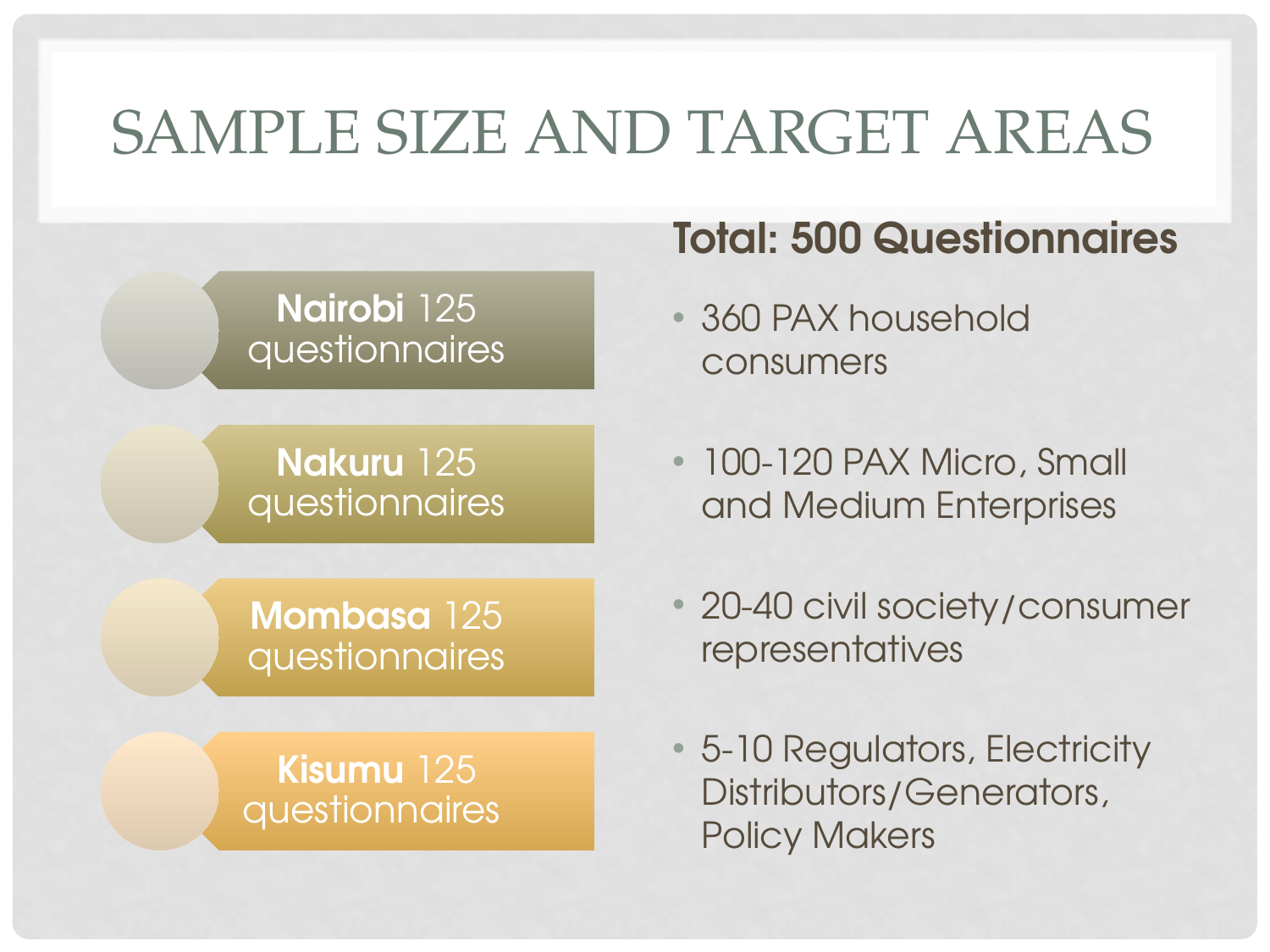

# Sample Size and target areas

Total: 500 Questionnaires

Nairobi 125 questionnaires
Nakuru 125 questionnaires
Mombasa 125 questionnaires
Kisumu 125 questionnaires
360 PAX household consumers

100-120 PAX Micro, Small and Medium Enterprises

20-40 civil society/consumer representatives

5-10 Regulators, Electricity Distributors/Generators, Policy Makers